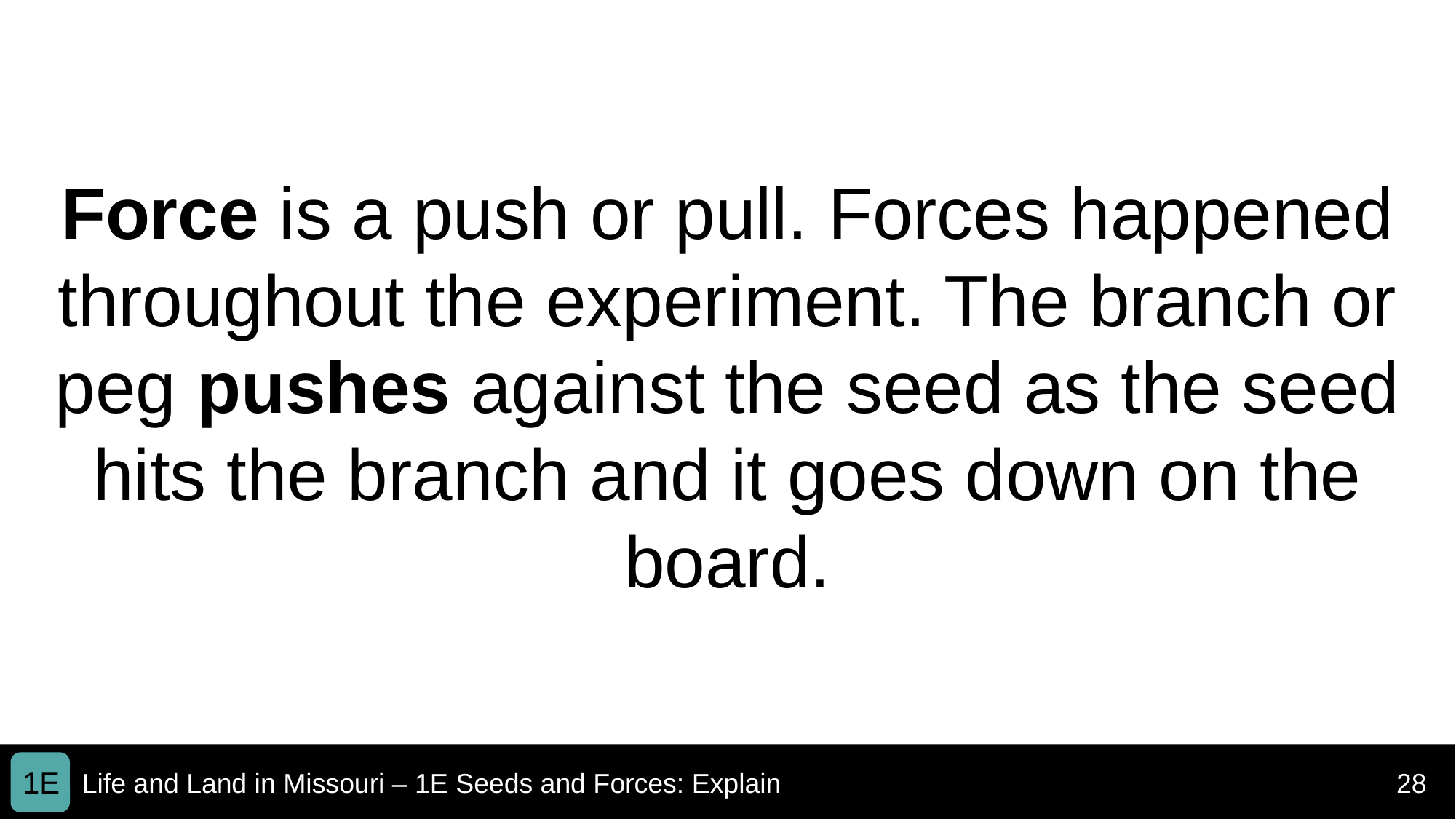

Force is a push or pull. Forces happened throughout the experiment. The branch or peg pushes against the seed as the seed hits the branch and it goes down on the board.

1E
Life and Land in Missouri – 1E Seeds and Forces: Explain
28